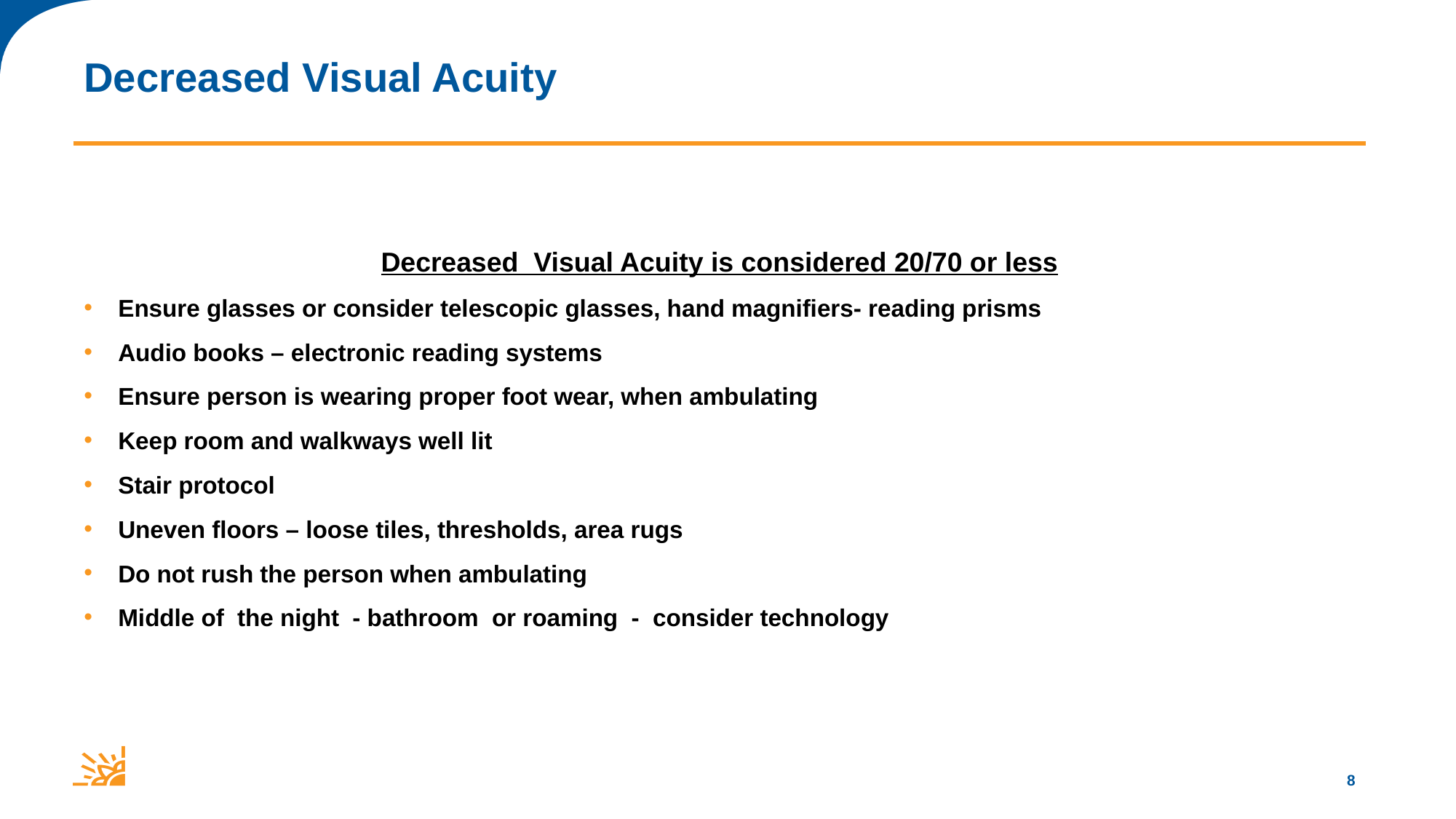

# Decreased Visual Acuity

Decreased  Visual Acuity is considered 20/70 or less
Ensure glasses or consider telescopic glasses, hand magnifiers- reading prisms
Audio books – electronic reading systems
Ensure person is wearing proper foot wear, when ambulating
Keep room and walkways well lit
Stair protocol
Uneven floors – loose tiles, thresholds, area rugs
Do not rush the person when ambulating
Middle of  the night  - bathroom  or roaming  -  consider technology